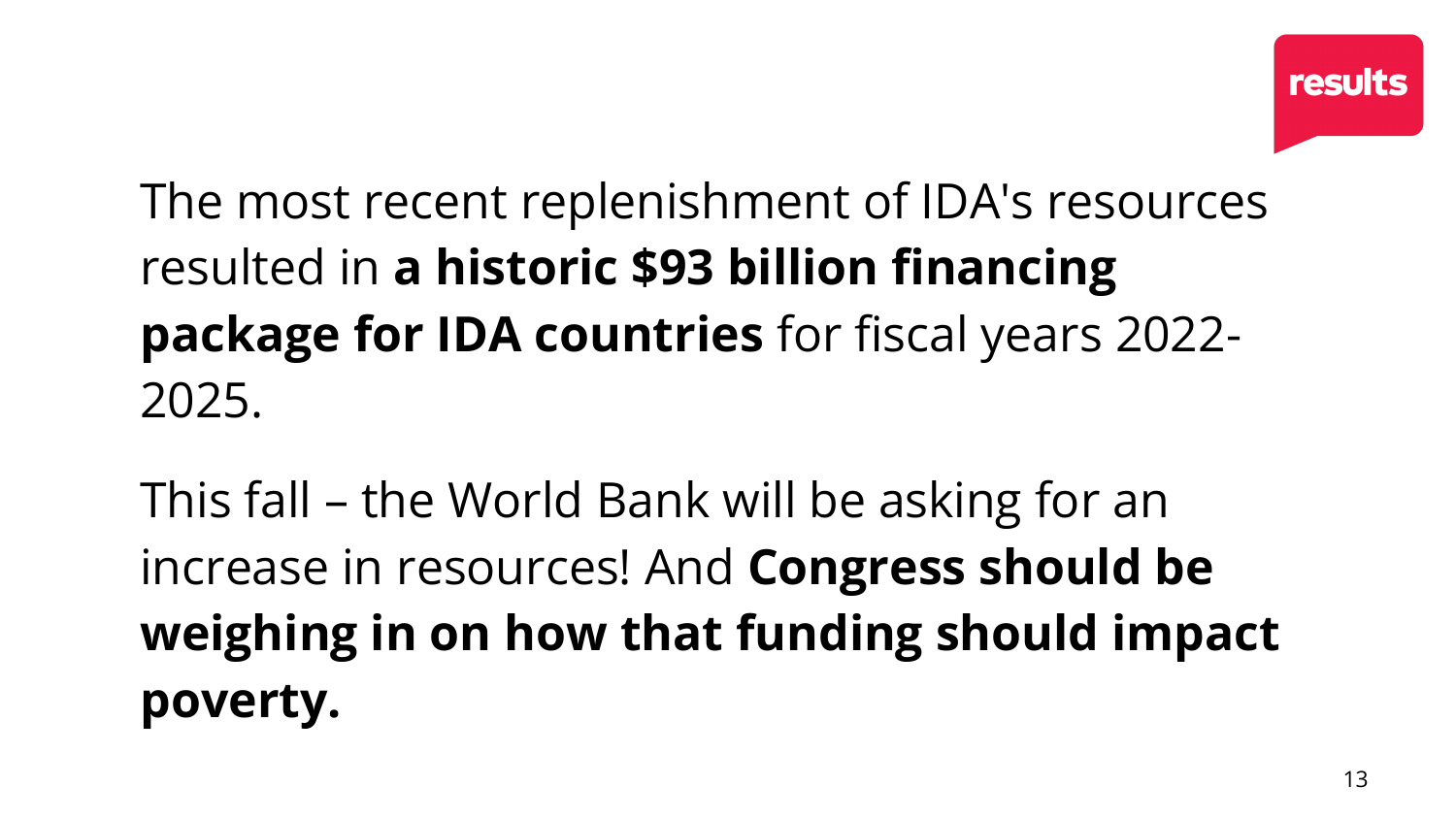

The most recent replenishment of IDA's resources resulted in a historic $93 billion financing package for IDA countries for fiscal years 2022-2025.
This fall – the World Bank will be asking for an increase in resources! And Congress should be weighing in on how that funding should impact poverty.
13